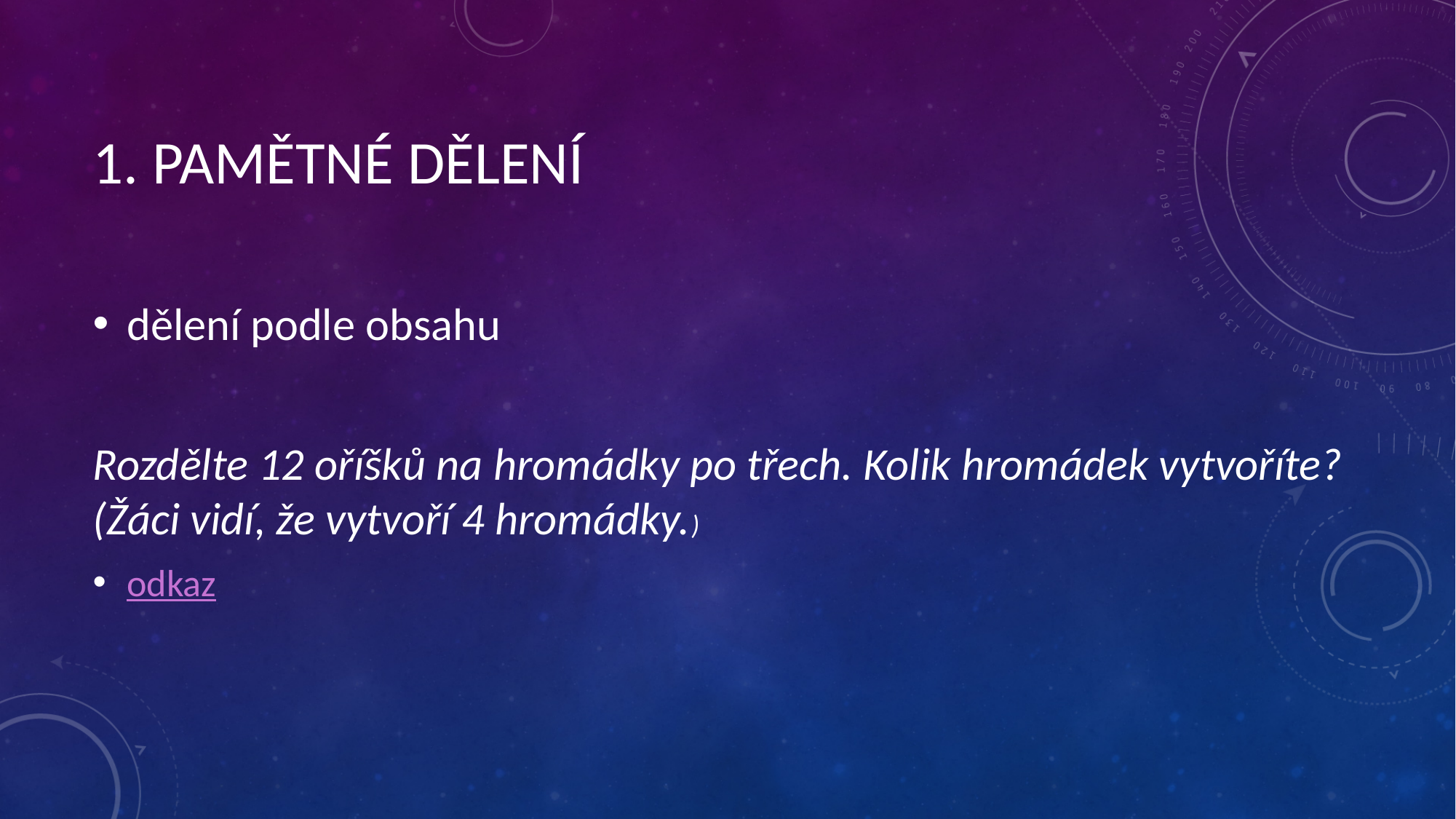

# 1. PAMĚTNÉ DĚLENÍ
dělení podle obsahu

Rozdělte 12 oříšků na hromádky po třech. Kolik hromádek vytvoříte? (Žáci vidí, že vytvoří 4 hromádky.)
odkaz